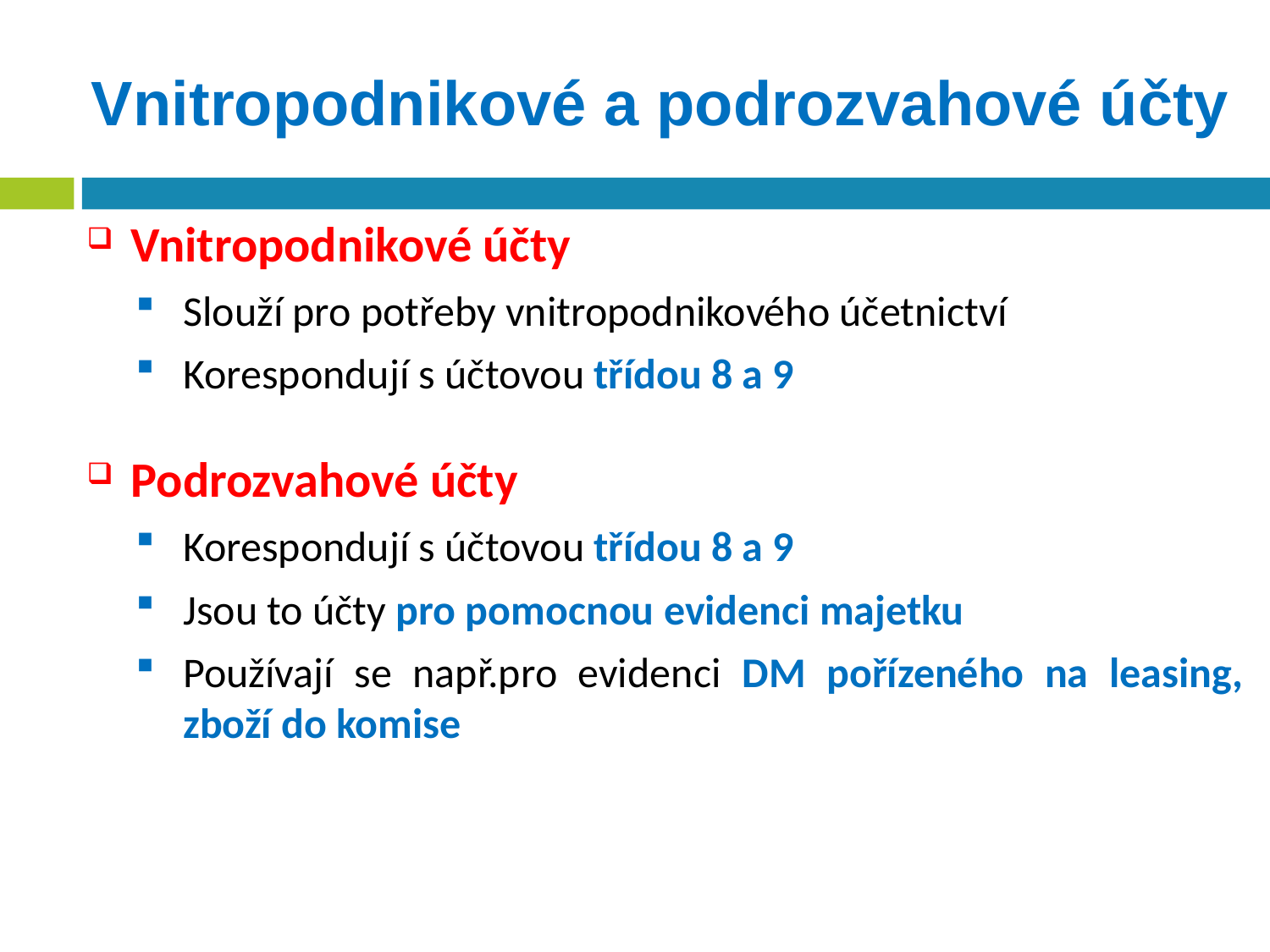

# Vnitropodnikové a podrozvahové účty
Vnitropodnikové účty
Slouží pro potřeby vnitropodnikového účetnictví
Korespondují s účtovou třídou 8 a 9

Podrozvahové účty
Korespondují s účtovou třídou 8 a 9
Jsou to účty pro pomocnou evidenci majetku
Používají se např.pro evidenci DM pořízeného na leasing, zboží do komise